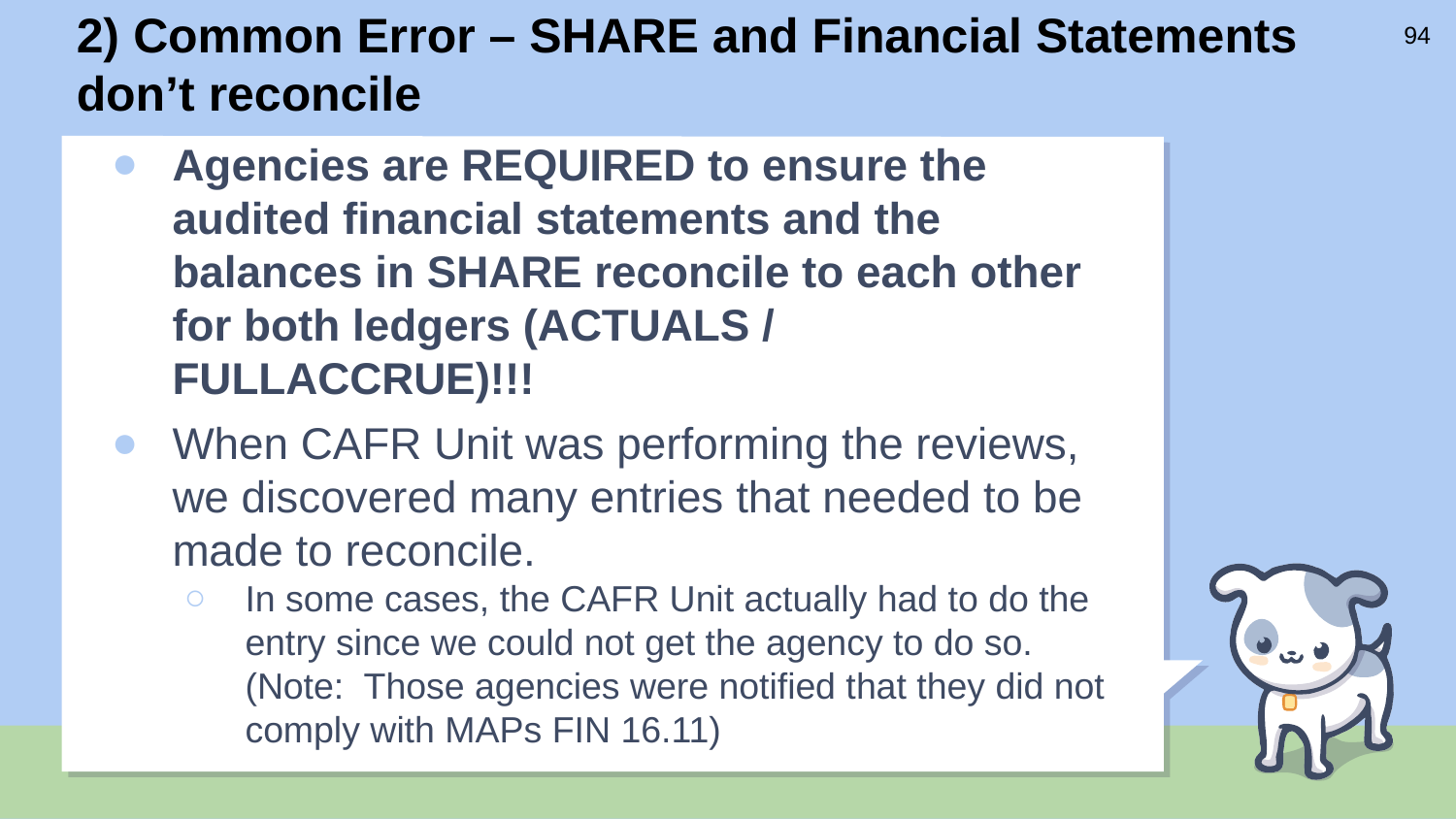

# 2) Common Error – SHARE and Financial Statements don’t reconcile
94
Agencies are REQUIRED to ensure the audited financial statements and the balances in SHARE reconcile to each other for both ledgers (ACTUALS / FULLACCRUE)!!!
When CAFR Unit was performing the reviews, we discovered many entries that needed to be made to reconcile.
In some cases, the CAFR Unit actually had to do the entry since we could not get the agency to do so.  (Note:  Those agencies were notified that they did not comply with MAPs FIN 16.11)